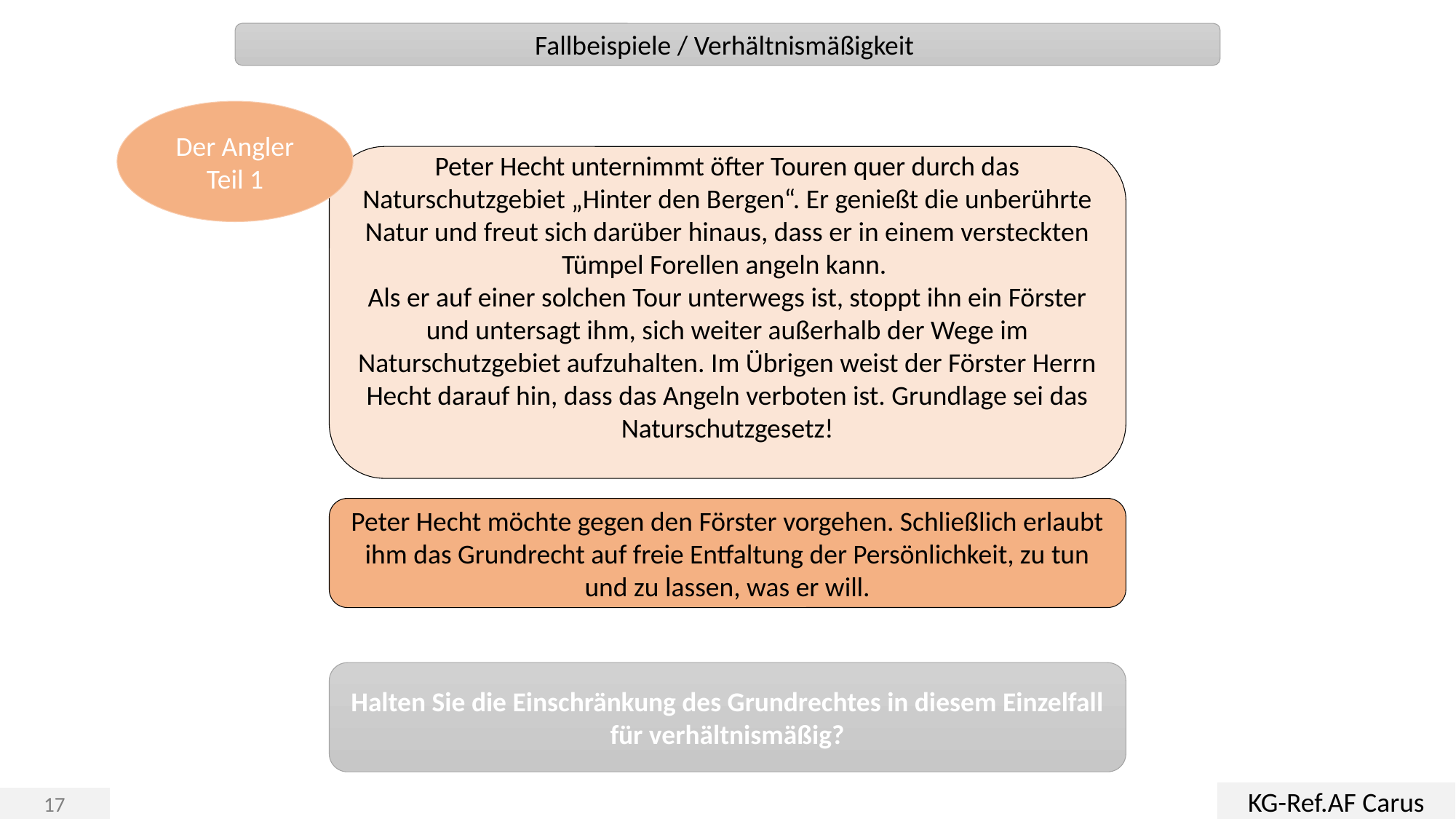

Fallbeispiele / Verhältnismäßigkeit
Der Angler
Teil 1
Peter Hecht unternimmt öfter Touren quer durch das Naturschutzgebiet „Hinter den Bergen“. Er genießt die unberührte Natur und freut sich darüber hinaus, dass er in einem versteckten Tümpel Forellen angeln kann.
Als er auf einer solchen Tour unterwegs ist, stoppt ihn ein Förster und untersagt ihm, sich weiter außerhalb der Wege im Naturschutzgebiet aufzuhalten. Im Übrigen weist der Förster Herrn Hecht darauf hin, dass das Angeln verboten ist. Grundlage sei das Naturschutzgesetz!

Peter Hecht möchte gegen den Förster vorgehen. Schließlich erlaubt ihm das Grundrecht auf freie Entfaltung der Persönlichkeit, zu tun und zu lassen, was er will.
Halten Sie die Einschränkung des Grundrechtes in diesem Einzelfall für verhältnismäßig?
KG-Ref.AF Carus
17